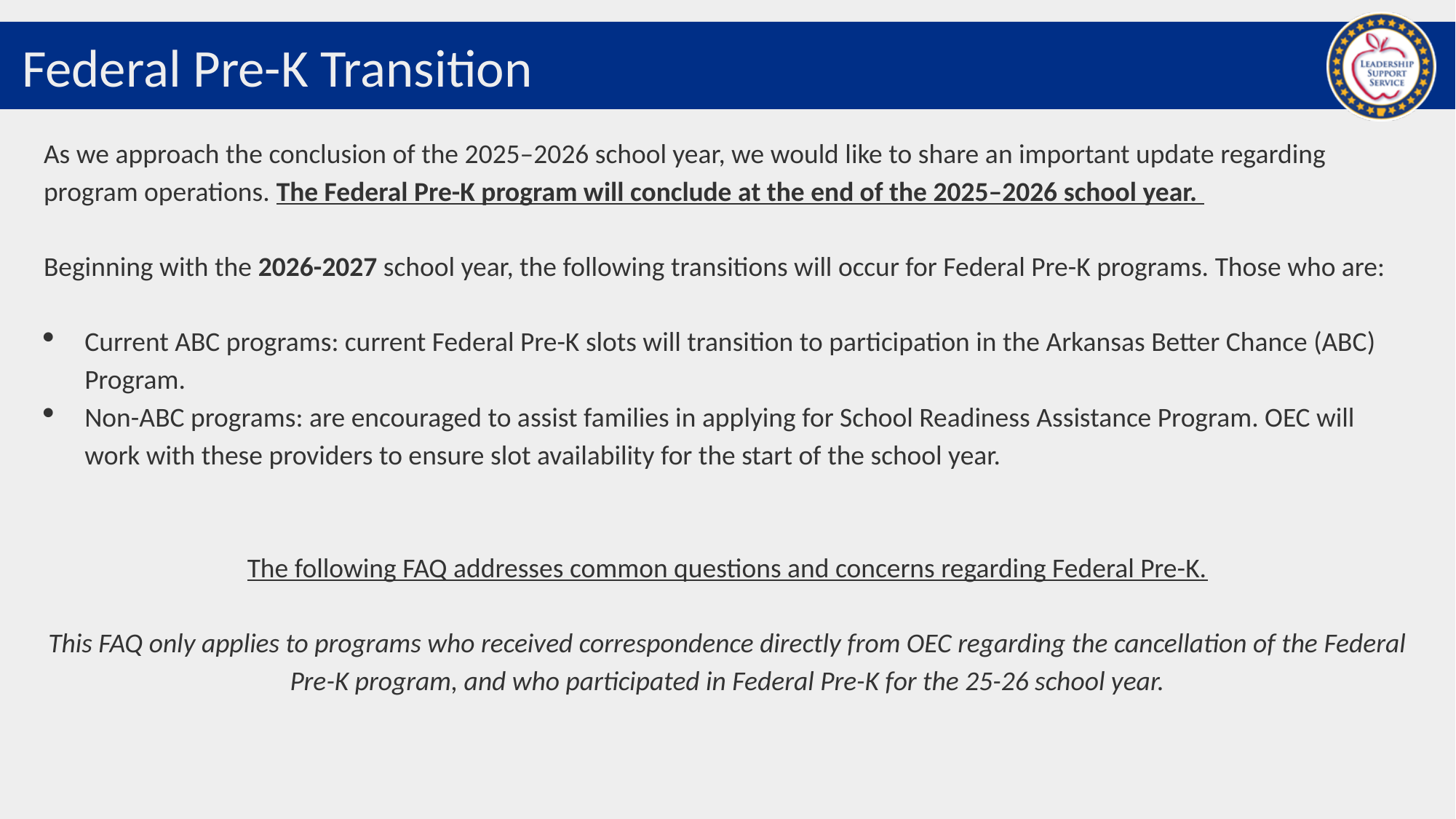

# Federal Pre-K Transition
As we approach the conclusion of the 2025–2026 school year, we would like to share an important update regarding program operations. The Federal Pre-K program will conclude at the end of the 2025–2026 school year.

Beginning with the 2026-2027 school year, the following transitions will occur for Federal Pre-K programs. Those who are:
Current ABC programs: current Federal Pre-K slots will transition to participation in the Arkansas Better Chance (ABC) Program.
Non-ABC programs: are encouraged to assist families in applying for School Readiness Assistance Program. OEC will work with these providers to ensure slot availability for the start of the school year.

The following FAQ addresses common questions and concerns regarding Federal Pre-K.
This FAQ only applies to programs who received correspondence directly from OEC regarding the cancellation of the Federal Pre-K program, and who participated in Federal Pre-K for the 25-26 school year.